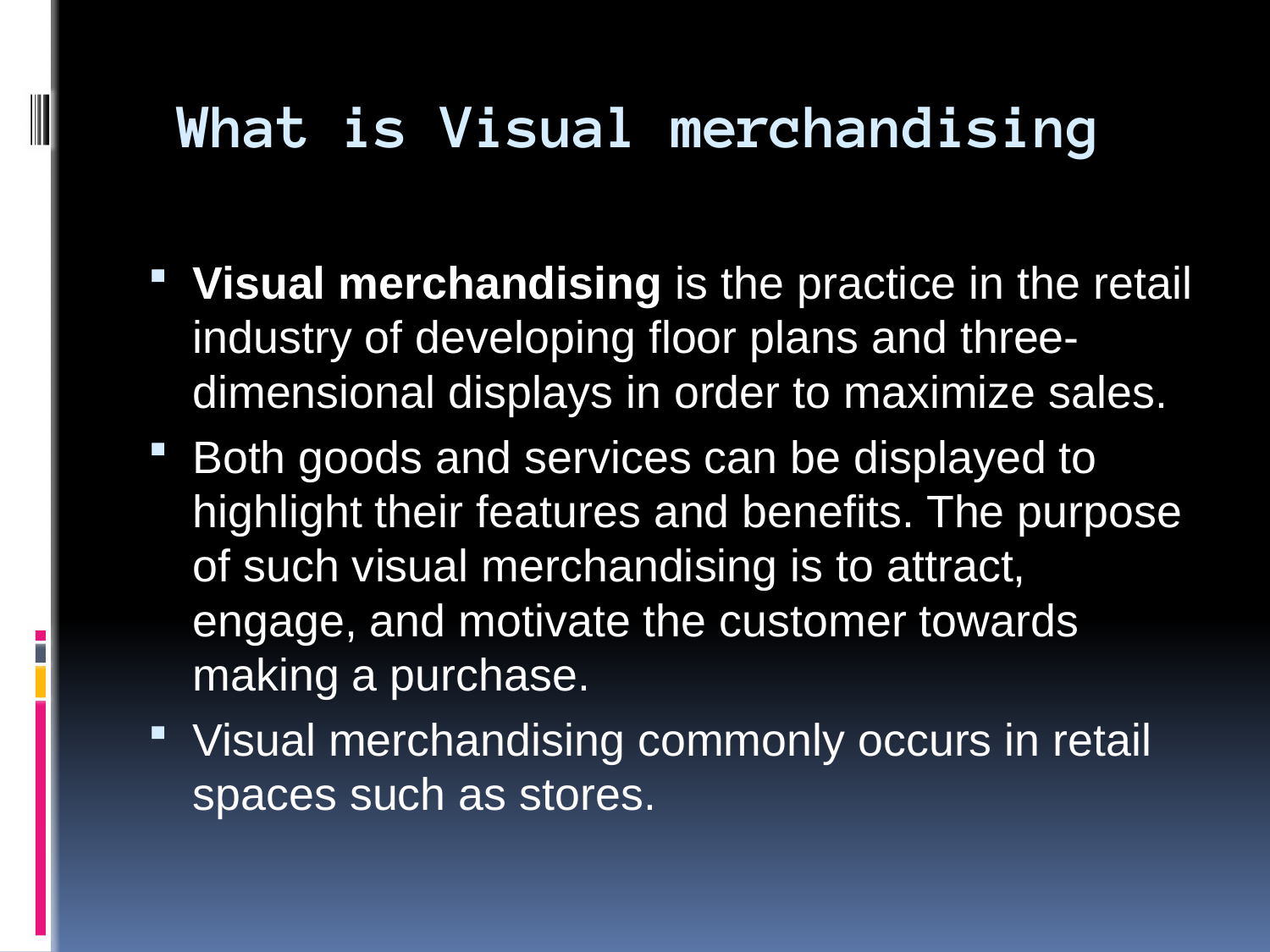

# What is Visual merchandising
Visual merchandising is the practice in the retail industry of developing floor plans and three-dimensional displays in order to maximize sales.
Both goods and services can be displayed to highlight their features and benefits. The purpose of such visual merchandising is to attract, engage, and motivate the customer towards making a purchase.
Visual merchandising commonly occurs in retail spaces such as stores.